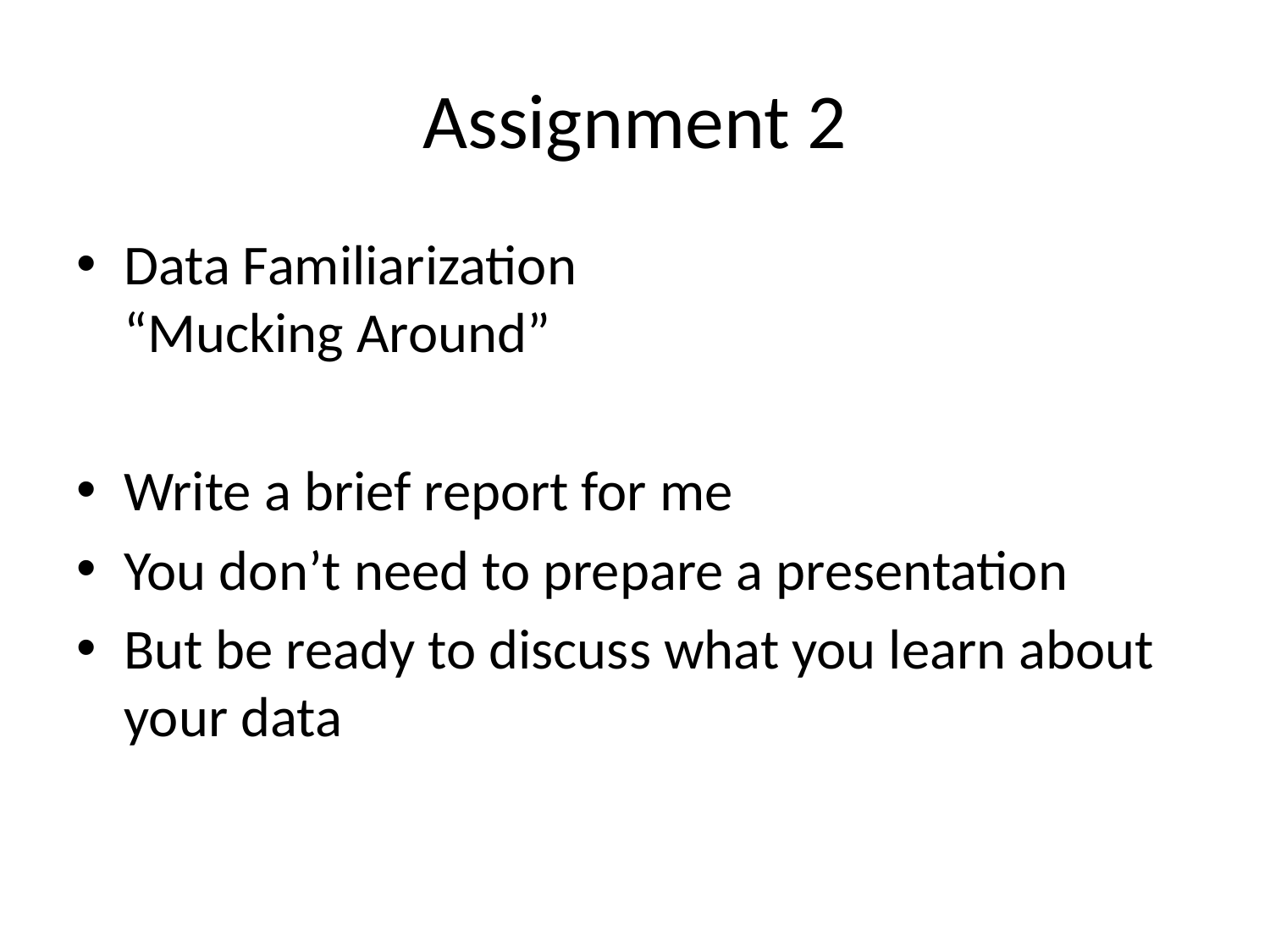

# Assignment 2
Data Familiarization
“Mucking Around”

Write a brief report for me
You don’t need to prepare a presentation
But be ready to discuss what you learn about your data